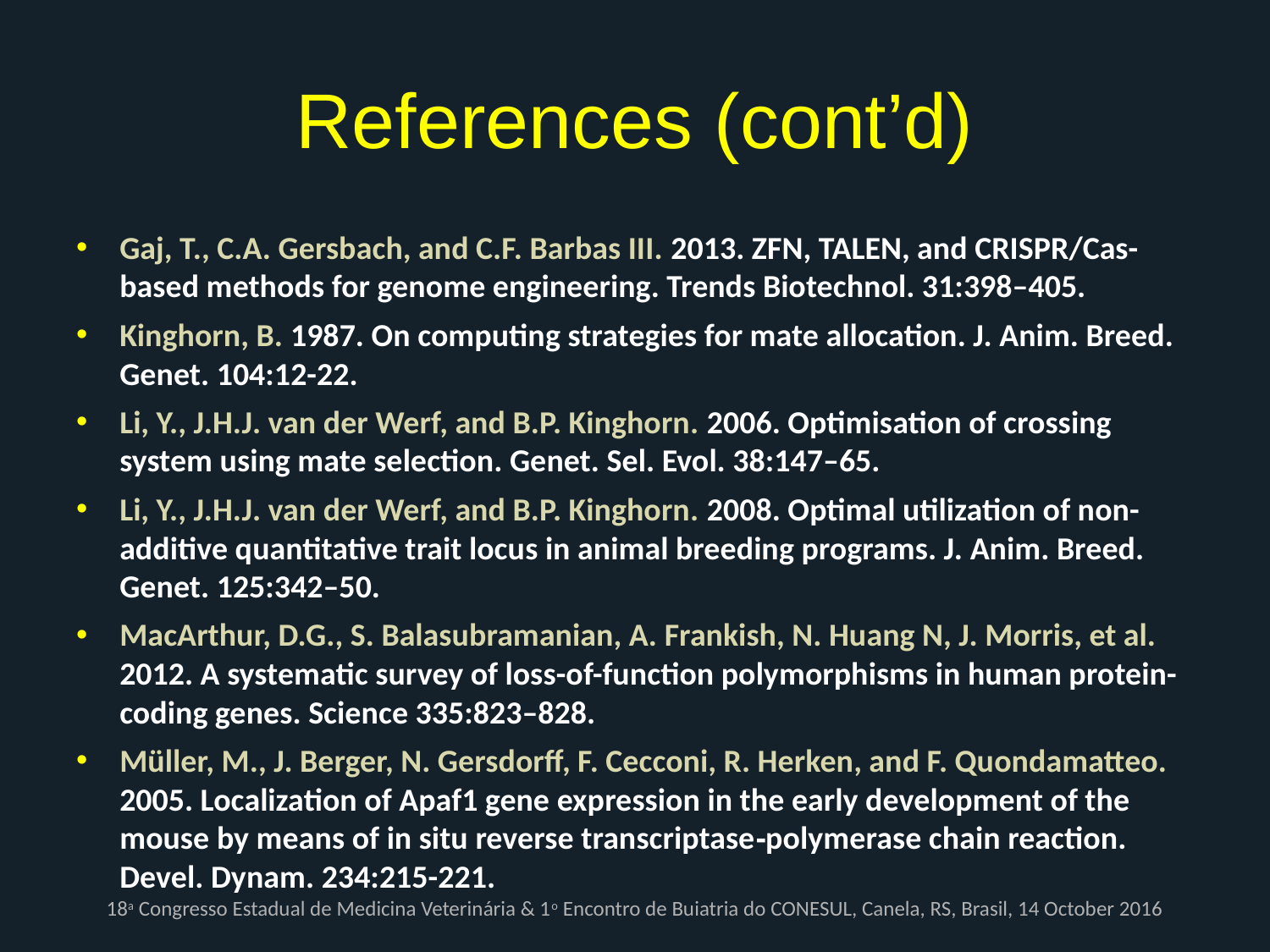

# References (cont’d)
Gaj, T., C.A. Gersbach, and C.F. Barbas III. 2013. ZFN, TALEN, and CRISPR/Cas-based methods for genome engineering. Trends Biotechnol. 31:398–405.
Kinghorn, B. 1987. On computing strategies for mate allocation. J. Anim. Breed. Genet. 104:12-22.
Li, Y., J.H.J. van der Werf, and B.P. Kinghorn. 2006. Optimisation of crossing system using mate selection. Genet. Sel. Evol. 38:147–65.
Li, Y., J.H.J. van der Werf, and B.P. Kinghorn. 2008. Optimal utilization of non-additive quantitative trait locus in animal breeding programs. J. Anim. Breed. Genet. 125:342–50.
MacArthur, D.G., S. Balasubramanian, A. Frankish, N. Huang N, J. Morris, et al. 2012. A systematic survey of loss-of-function polymorphisms in human protein-coding genes. Science 335:823–828.
Müller, M., J. Berger, N. Gersdorff, F. Cecconi, R. Herken, and F. Quondamatteo. 2005. Localization of Apaf1 gene expression in the early development of the mouse by means of in situ reverse transcriptase‐polymerase chain reaction. Devel. Dynam. 234:215-221.
18a Congresso Estadual de Medicina Veterinária & 1o Encontro de Buiatria do CONESUL, Canela, RS, Brasil, 14 October 2016